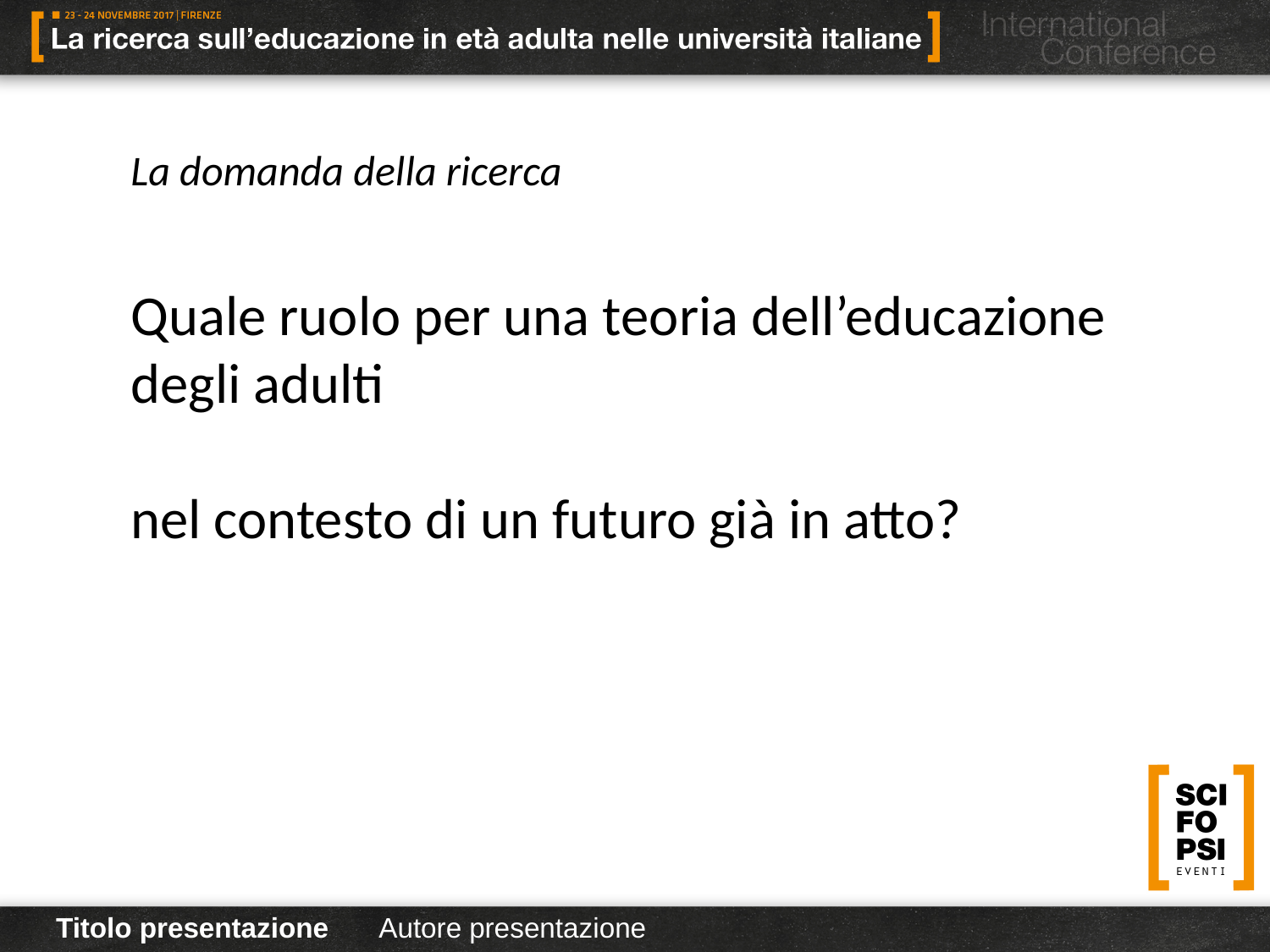

La domanda della ricerca

Quale ruolo per una teoria dell’educazione degli adulti

nel contesto di un futuro già in atto?

Titolo presentazione
Autore presentazione